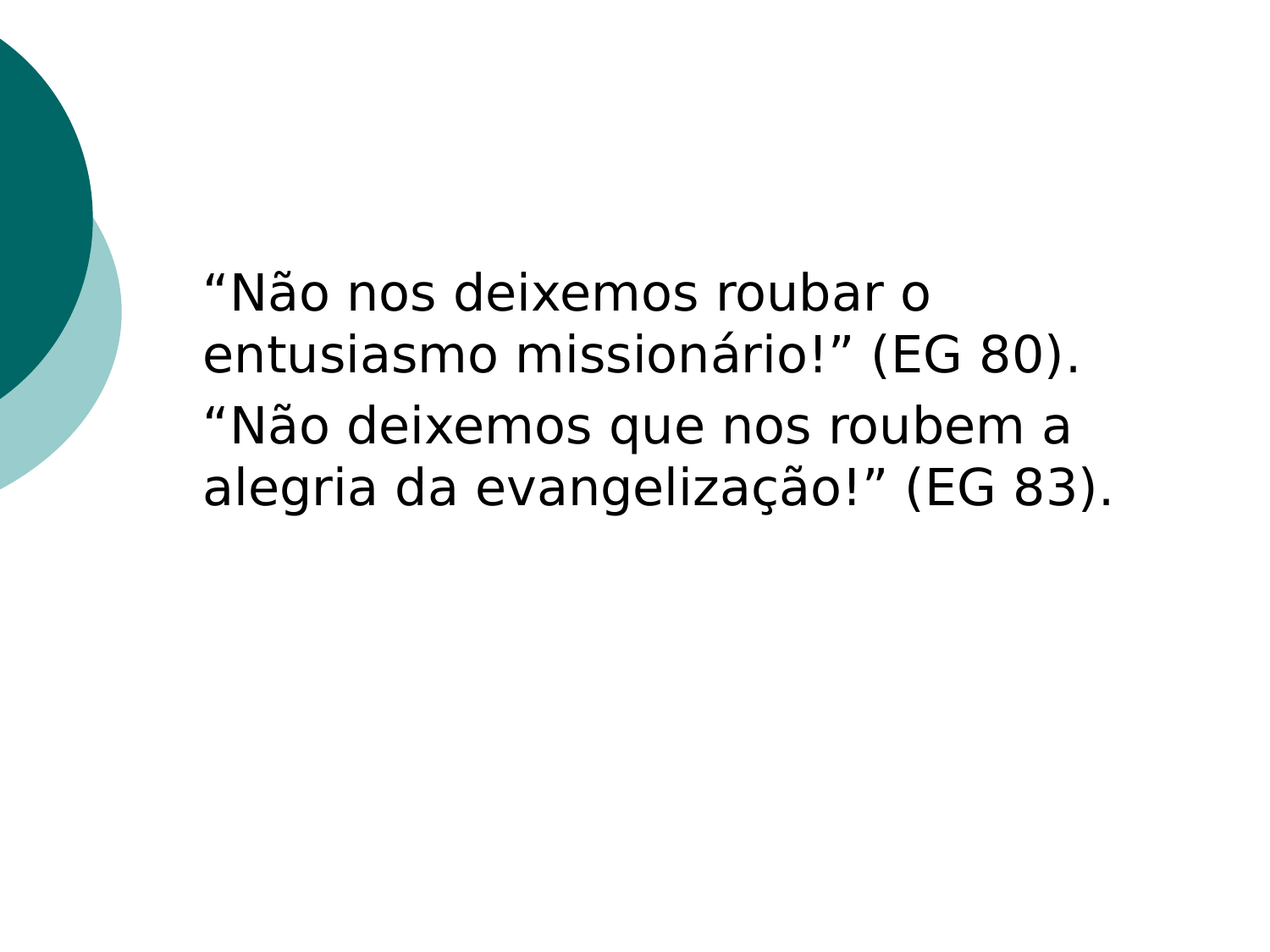

“Não nos deixemos roubar o entusiasmo missionário!” (EG 80).
“Não deixemos que nos roubem a alegria da evangelização!” (EG 83).